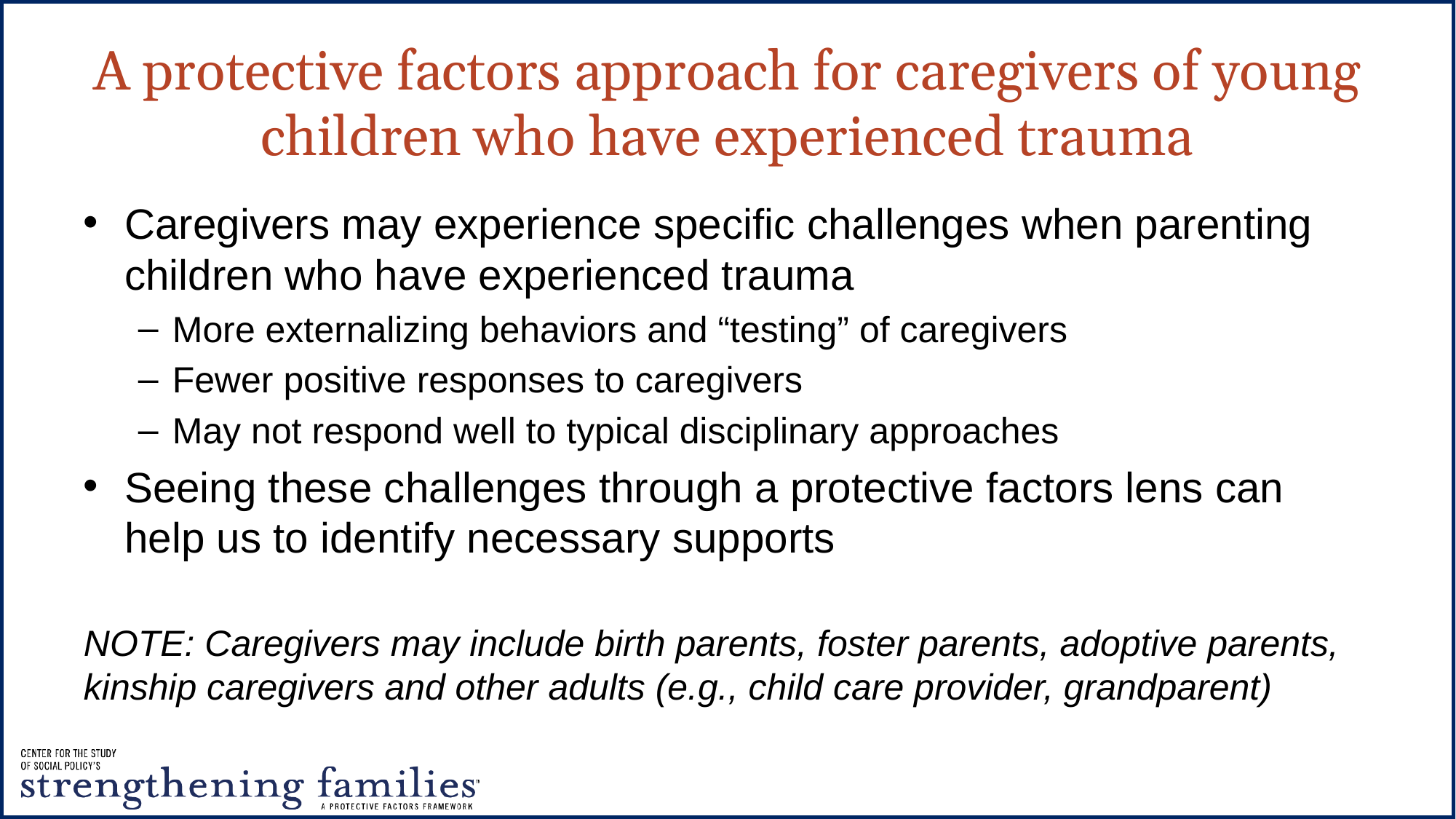

# A protective factors approach for caregivers of young children who have experienced trauma
Caregivers may experience specific challenges when parenting children who have experienced trauma
More externalizing behaviors and “testing” of caregivers
Fewer positive responses to caregivers
May not respond well to typical disciplinary approaches
Seeing these challenges through a protective factors lens can help us to identify necessary supports

NOTE: Caregivers may include birth parents, foster parents, adoptive parents, kinship caregivers and other adults (e.g., child care provider, grandparent)